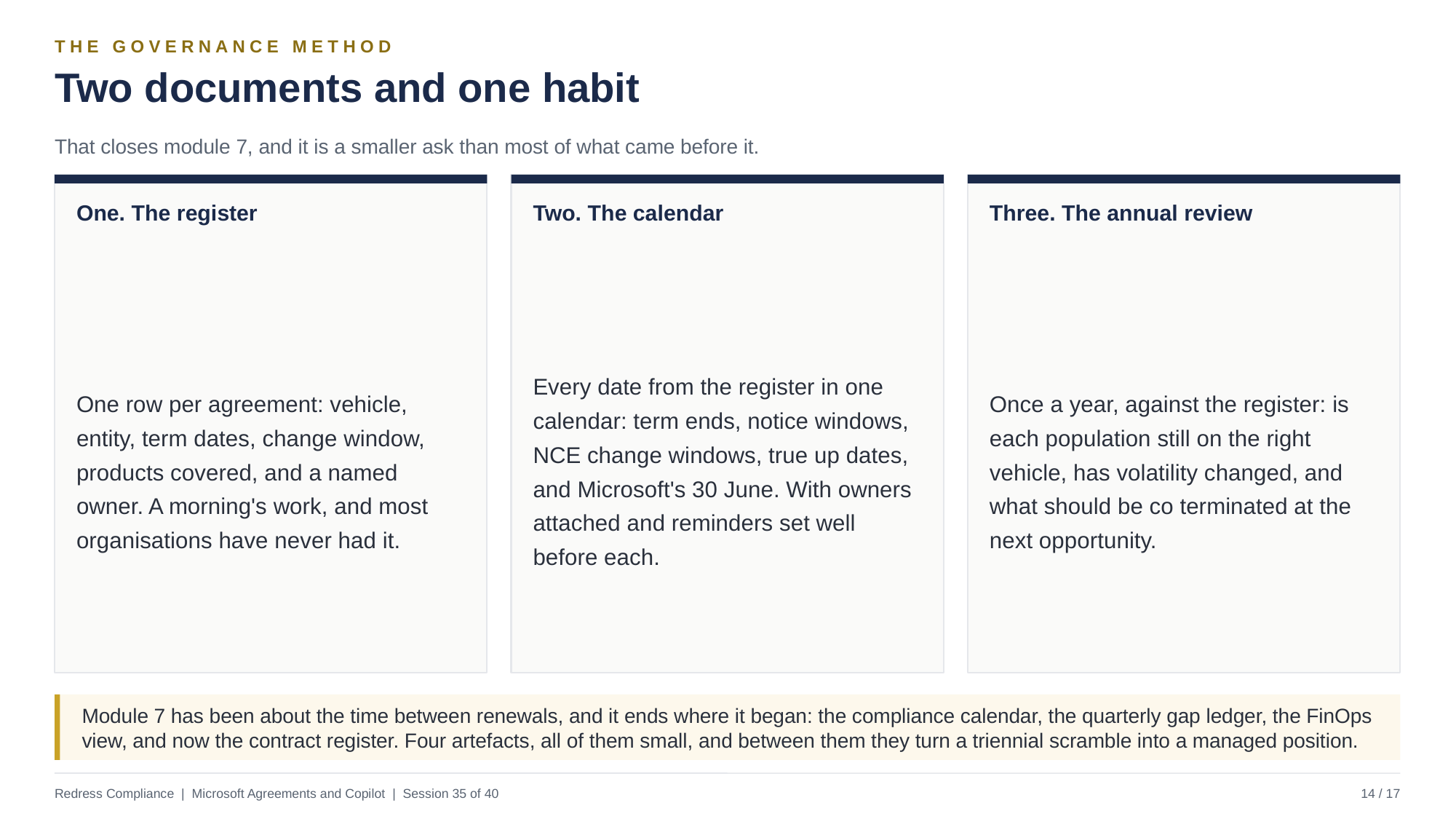

THE GOVERNANCE METHOD
Two documents and one habit
That closes module 7, and it is a smaller ask than most of what came before it.

One. The register
Two. The calendar
Three. The annual review
One row per agreement: vehicle, entity, term dates, change window, products covered, and a named owner. A morning's work, and most organisations have never had it.
Every date from the register in one calendar: term ends, notice windows, NCE change windows, true up dates, and Microsoft's 30 June. With owners attached and reminders set well before each.
Once a year, against the register: is each population still on the right vehicle, has volatility changed, and what should be co terminated at the next opportunity.

Module 7 has been about the time between renewals, and it ends where it began: the compliance calendar, the quarterly gap ledger, the FinOps view, and now the contract register. Four artefacts, all of them small, and between them they turn a triennial scramble into a managed position.

Redress Compliance  |  Microsoft Agreements and Copilot  |  Session 35 of 40
14 / 17